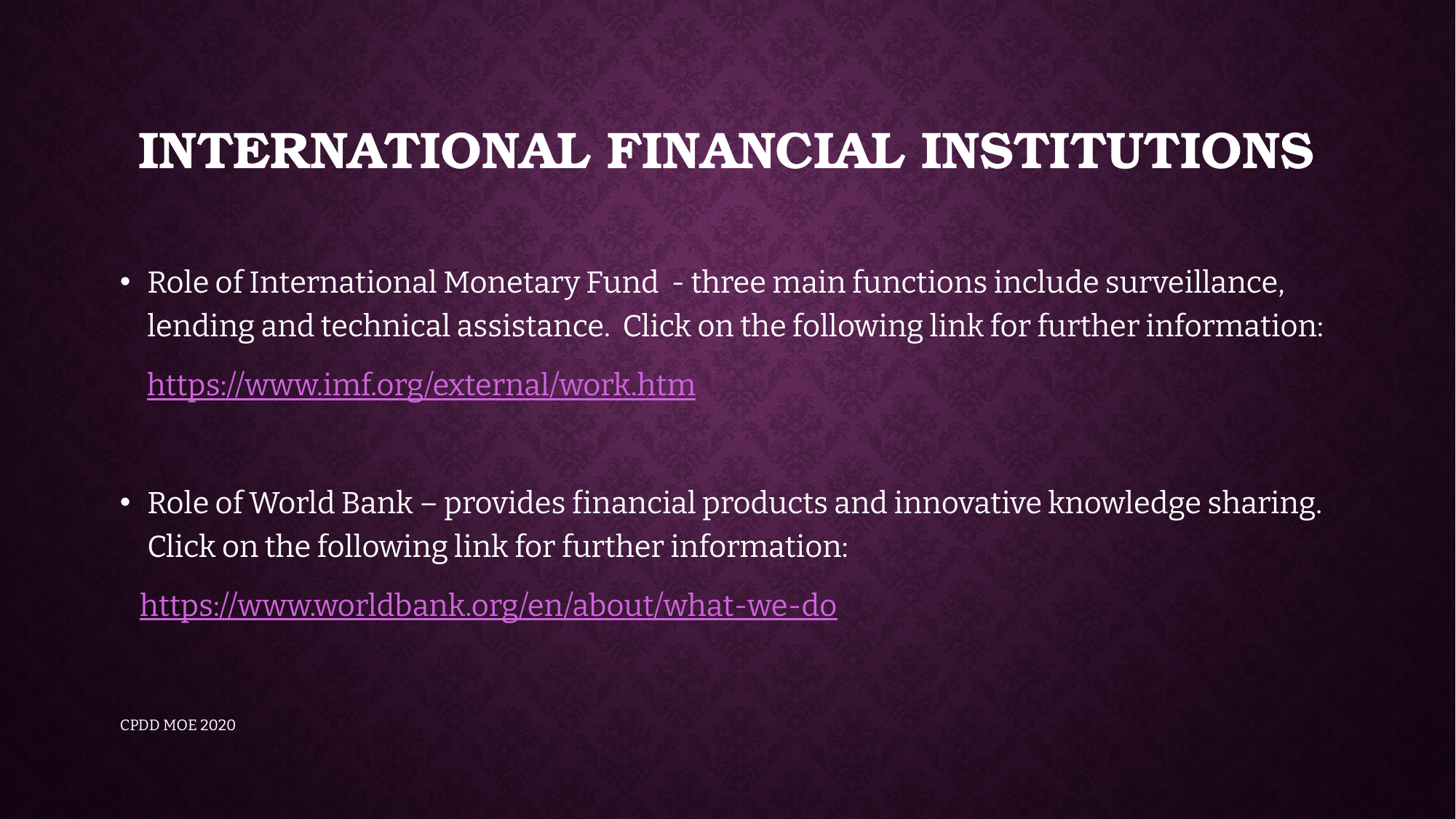

# International Financial institutions
Role of International Monetary Fund  - three main functions include surveillance, lending and technical assistance.  Click on the following link for further information:
https://www.imf.org/external/work.htm

Role of World Bank – provides financial products and innovative knowledge sharing.  Click on the following link for further information:
	https://www.worldbank.org/en/about/what-we-do
CPDD MOE 2020